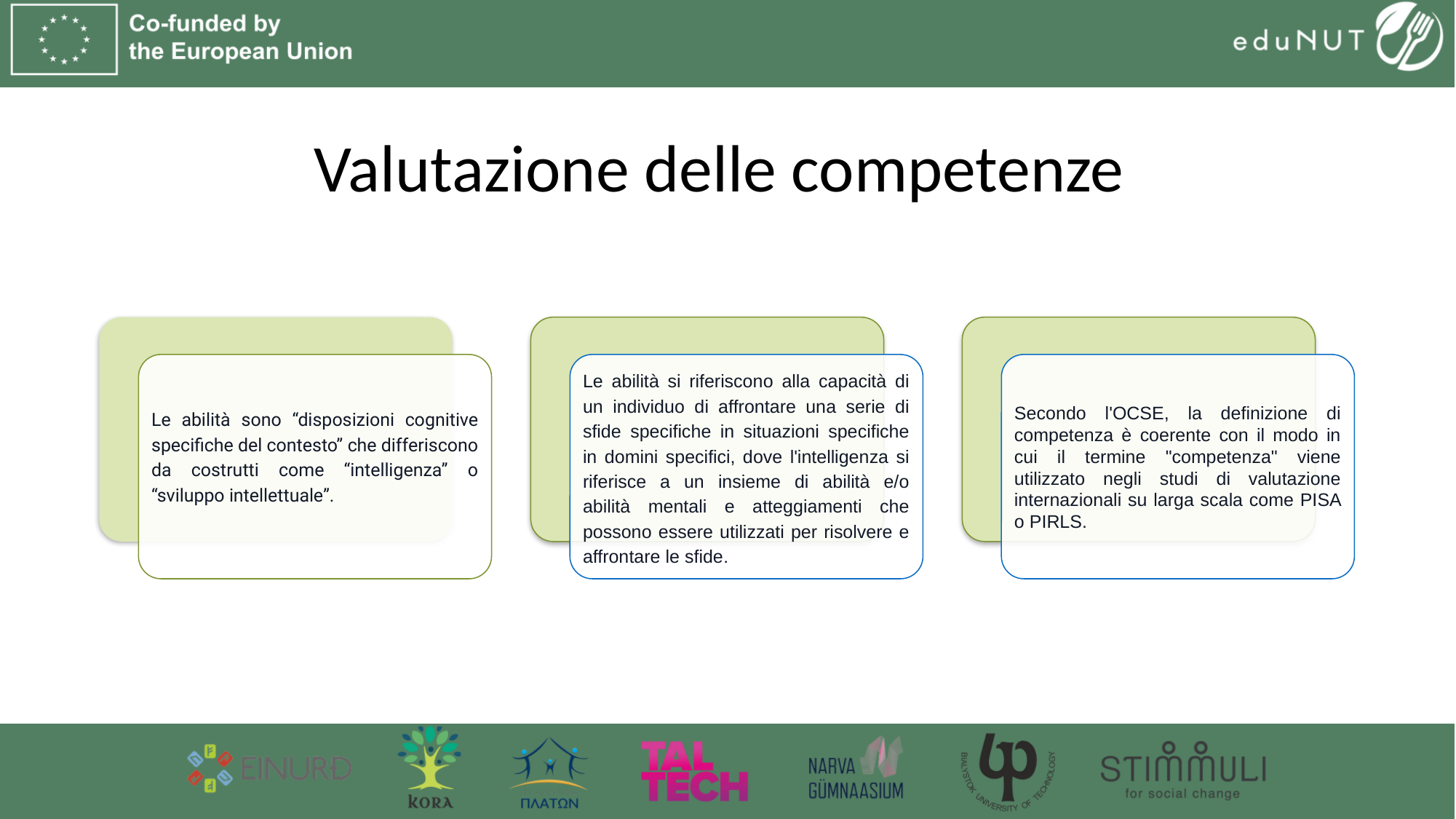

# Valutazione delle competenze

Le abilità sono “disposizioni cognitive specifiche del contesto” che differiscono da costrutti come “intelligenza” o “sviluppo intellettuale”.

Le abilità si riferiscono alla capacità di un individuo di affrontare una serie di sfide specifiche in situazioni specifiche in domini specifici, dove l'intelligenza si riferisce a un insieme di abilità e/o abilità mentali e atteggiamenti che possono essere utilizzati per risolvere e affrontare le sfide.
Secondo l'OCSE, la definizione di competenza è coerente con il modo in cui il termine "competenza" viene utilizzato negli studi di valutazione internazionali su larga scala come PISA o PIRLS.